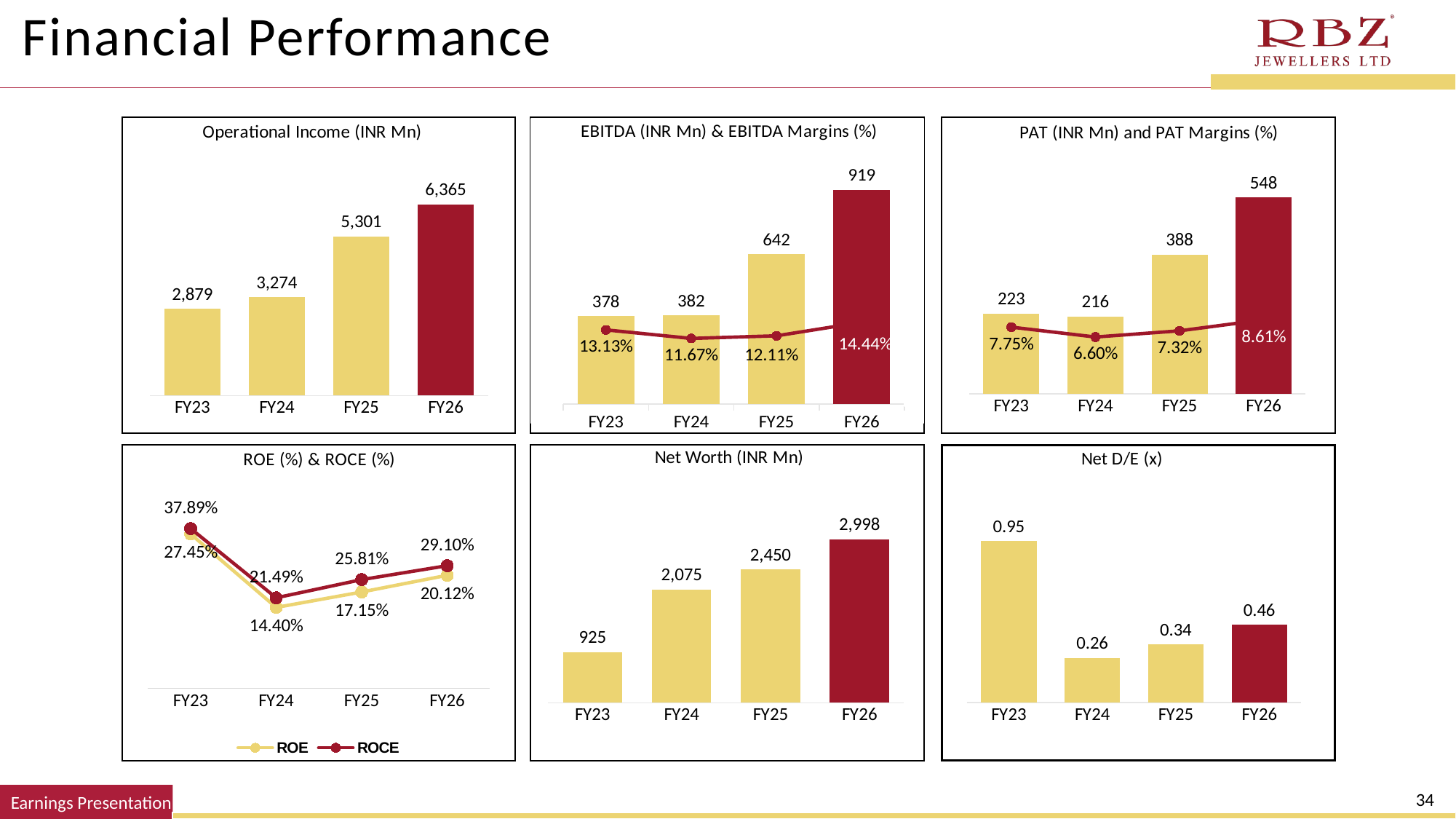

# Financial Performance

### Chart: PAT (INR Mn) and PAT Margins (%)

| Category | PAT (INR Mn) | PAT Margin (%) |
|---|---|---|
| FY23 | 223.0 | 0.0775 |
| FY24 | 216.0 | 0.066 |
| FY25 | 388.0 | 0.0732 |
| FY26 | 548.0 | 0.0861 |

### Chart: Operational Income (INR Mn)

| Category | Revenue (INR Mn) |
|---|---|
| FY23 | 2879.0 |
| FY24 | 3274.0 |
| FY25 | 5301.0 |
| FY26 | 6365.0 |

### Chart: EBITDA (INR Mn) & EBITDA Margins (%)

| Category |  EBITDA (INR Mn)  | EBITDA Margin (%) |
|---|---|---|
| FY23 | 378.0 | 0.1313 |
| FY24 | 382.0 | 0.1167 |
| FY25 | 642.0 | 0.1211 |
| FY26 | 919.0 | 0.1444 |

### Chart: Net Worth (INR Mn)

| Category | Revenue (INR Mn) |
|---|---|
| FY23 | 925.0 |
| FY24 | 2075.0 |
| FY25 | 2450.0 |
| FY26 | 2998.0 |

### Chart: ROE (%) & ROCE (%)

| Category | ROE | ROCE |
|---|---|---|
| FY23 | 0.2744615384615385 | 0.3789159622078568 |
| FY24 | 0.144 | 0.21490467937608318 |
| FY25 | 0.17149171270718233 | 0.25806451612903225 |
| FY26 | 0.2012 | 0.291 |

### Chart: Net D/E (x)

| Category | Net Debt |
|---|---|
| FY23 | 0.9535135135135135 |
| FY24 | 0.2636144578313253 |
| FY25 | 0.343265306122449 |
| FY26 | 0.46 |